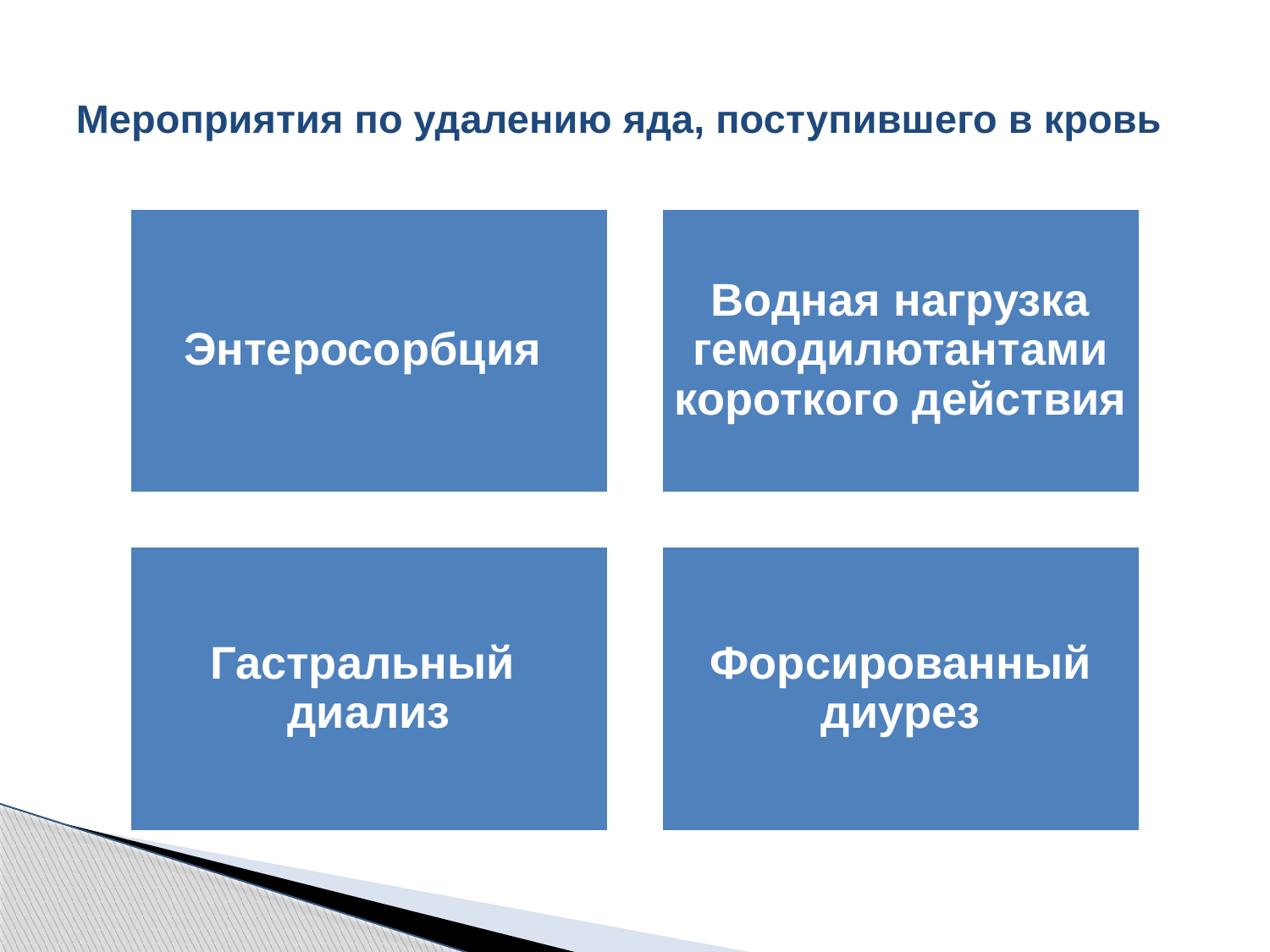

# Мероприятия по удалению яда, поступившего в кровь
Энтеросорбция
Водная нагрузка гемодилютантами короткого действия
Гастральный  диализ
Форсированный диурез